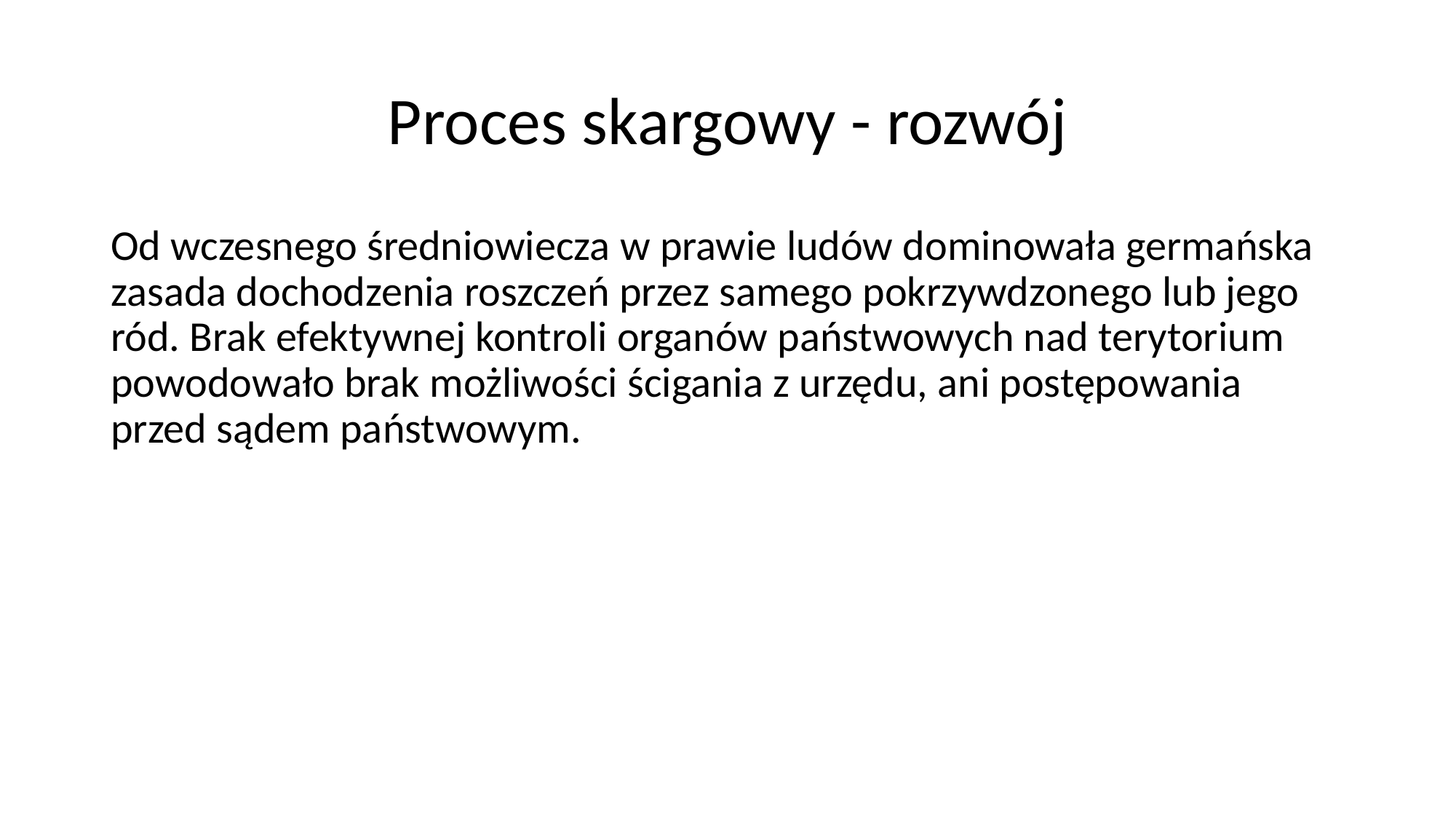

# Proces skargowy - rozwój
Od wczesnego średniowiecza w prawie ludów dominowała germańska zasada dochodzenia roszczeń przez samego pokrzywdzonego lub jego ród. Brak efektywnej kontroli organów państwowych nad terytorium powodowało brak możliwości ścigania z urzędu, ani postępowania przed sądem państwowym.